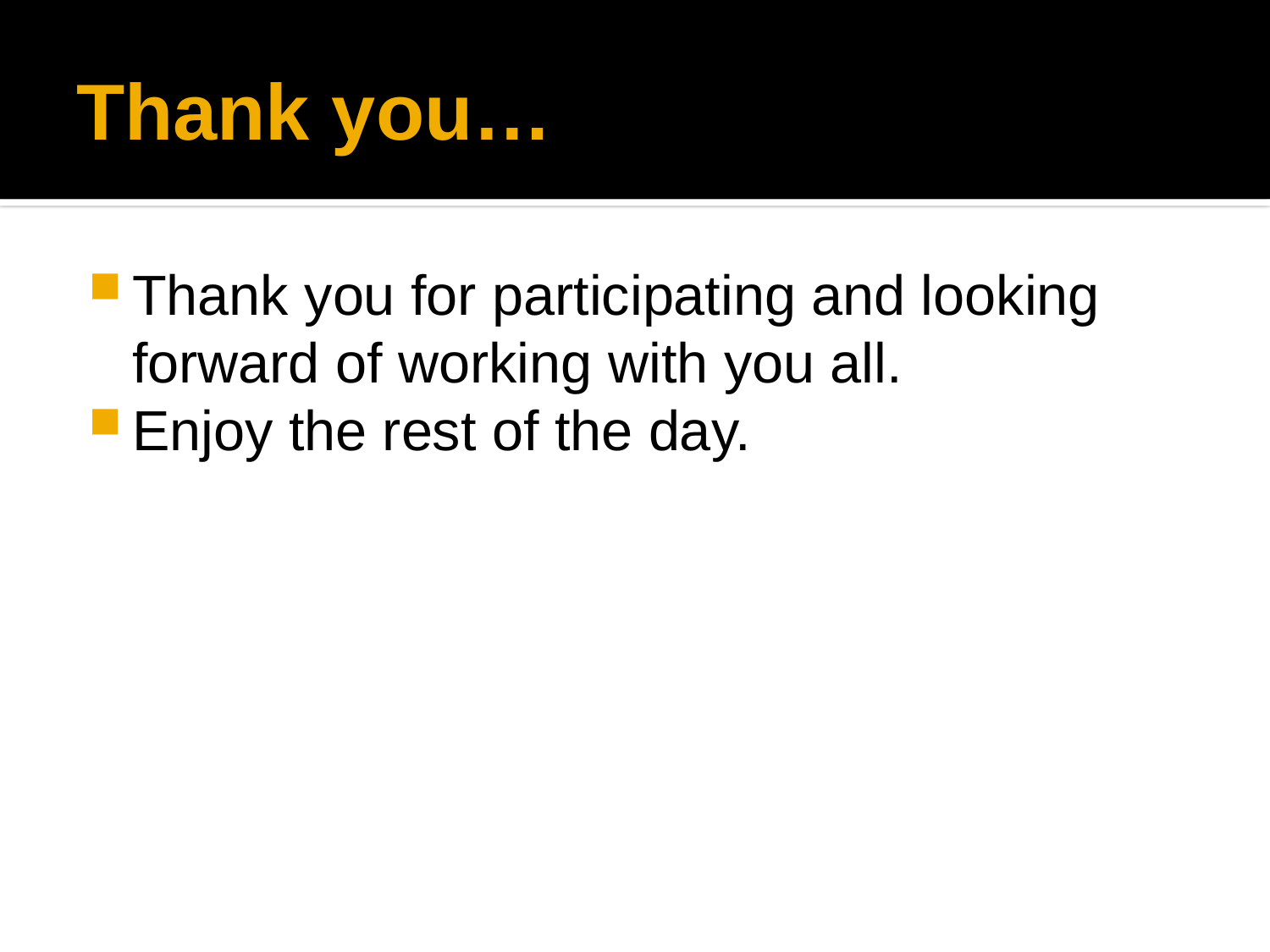

# Thank you…
Thank you for participating and looking forward of working with you all.
Enjoy the rest of the day.